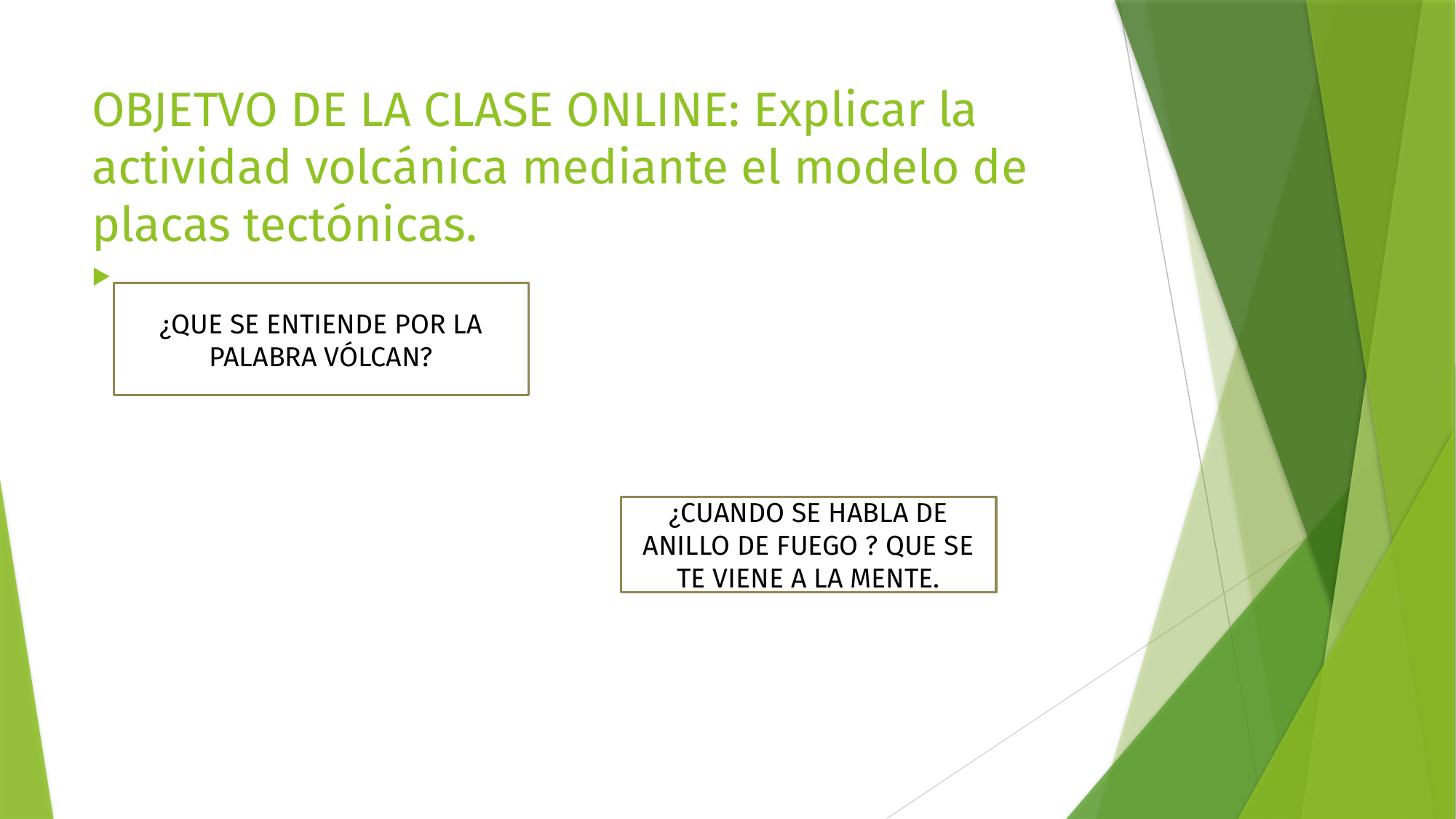

# OBJETVO DE LA CLASE ONLINE: Explicar la actividad volcánica mediante el modelo de placas tectónicas.

¿QUE SE ENTIENDE POR LA PALABRA VÓLCAN?
¿CUANDO SE HABLA DE ANILLO DE FUEGO ? QUE SE TE VIENE A LA MENTE.